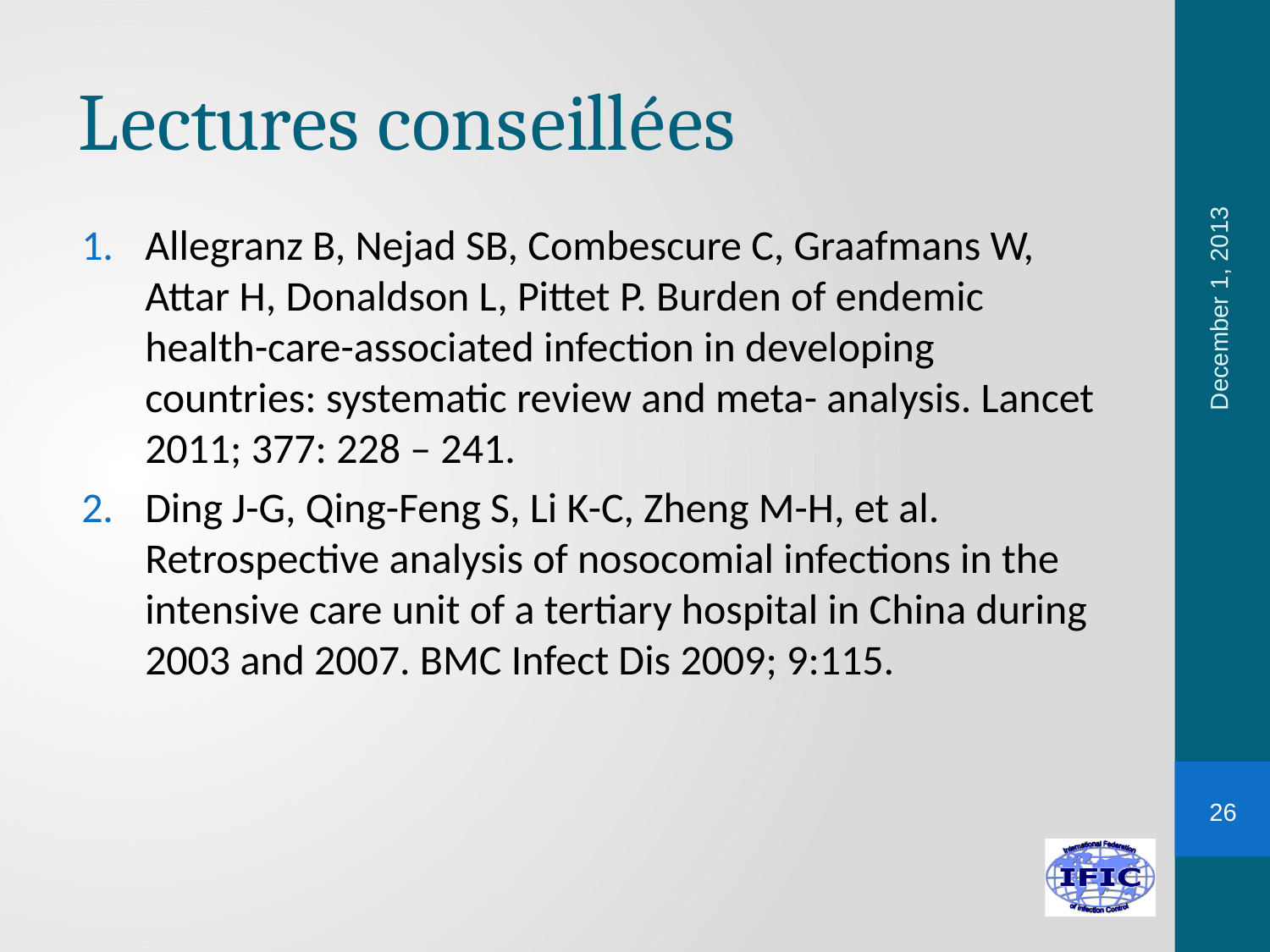

# Lectures conseillées
Allegranz B, Nejad SB, Combescure C, Graafmans W, Attar H, Donaldson L, Pittet P. Burden of endemic health-care-associated infection in developing countries: systematic review and meta- analysis. Lancet 2011; 377: 228 – 241.
Ding J-G, Qing-Feng S, Li K-C, Zheng M-H, et al. Retrospective analysis of nosocomial infections in the intensive care unit of a tertiary hospital in China during 2003 and 2007. BMC Infect Dis 2009; 9:115.
December 1, 2013
26